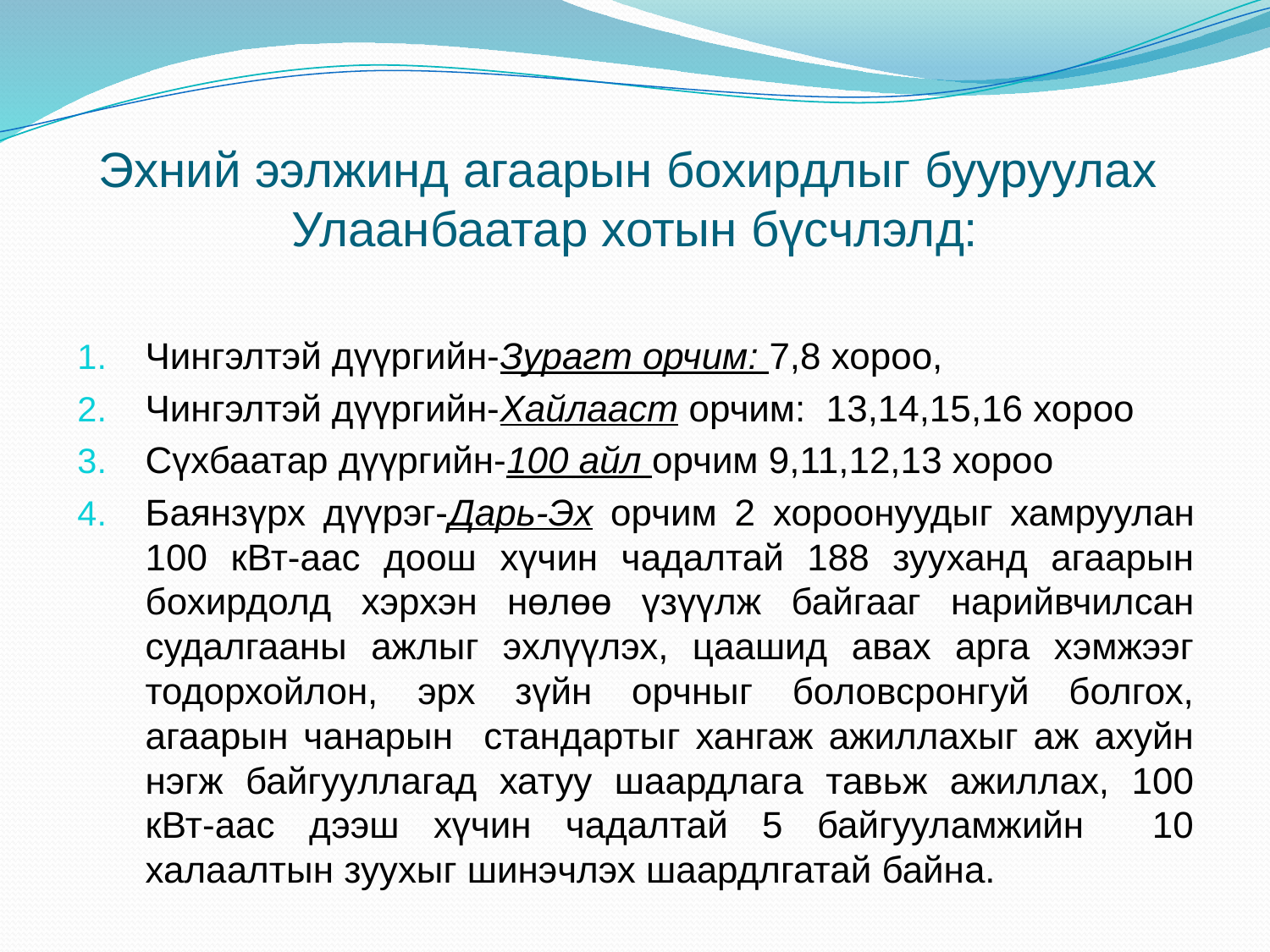

# Эхний ээлжинд агаарын бохирдлыг бууруулах Улаанбаатар хотын бүсчлэлд:
Чингэлтэй дүүргийн-Зурагт орчим: 7,8 хороо,
Чингэлтэй дүүргийн-Хайлааст орчим:  13,14,15,16 хороо
Сүхбаатар дүүргийн-100 айл орчим 9,11,12,13 хороо
Баянзүрх дүүрэг-Дарь-Эх орчим 2 хороонуудыг хамруулан 100 кВт-аас доош хүчин чадалтай 188 зууханд агаарын бохирдолд хэрхэн нөлөө үзүүлж байгааг нарийвчилсан судалгааны ажлыг эхлүүлэх, цаашид авах арга хэмжээг тодорхойлон, эрх зүйн орчныг боловсронгуй болгох, агаарын чанарын  стандартыг хангаж ажиллахыг аж ахуйн нэгж байгууллагад хатуу шаардлага тавьж ажиллах, 100 кВт-аас дээш хүчин чадалтай 5 байгууламжийн  10 халаалтын зуухыг шинэчлэх шаардлгатай байна.